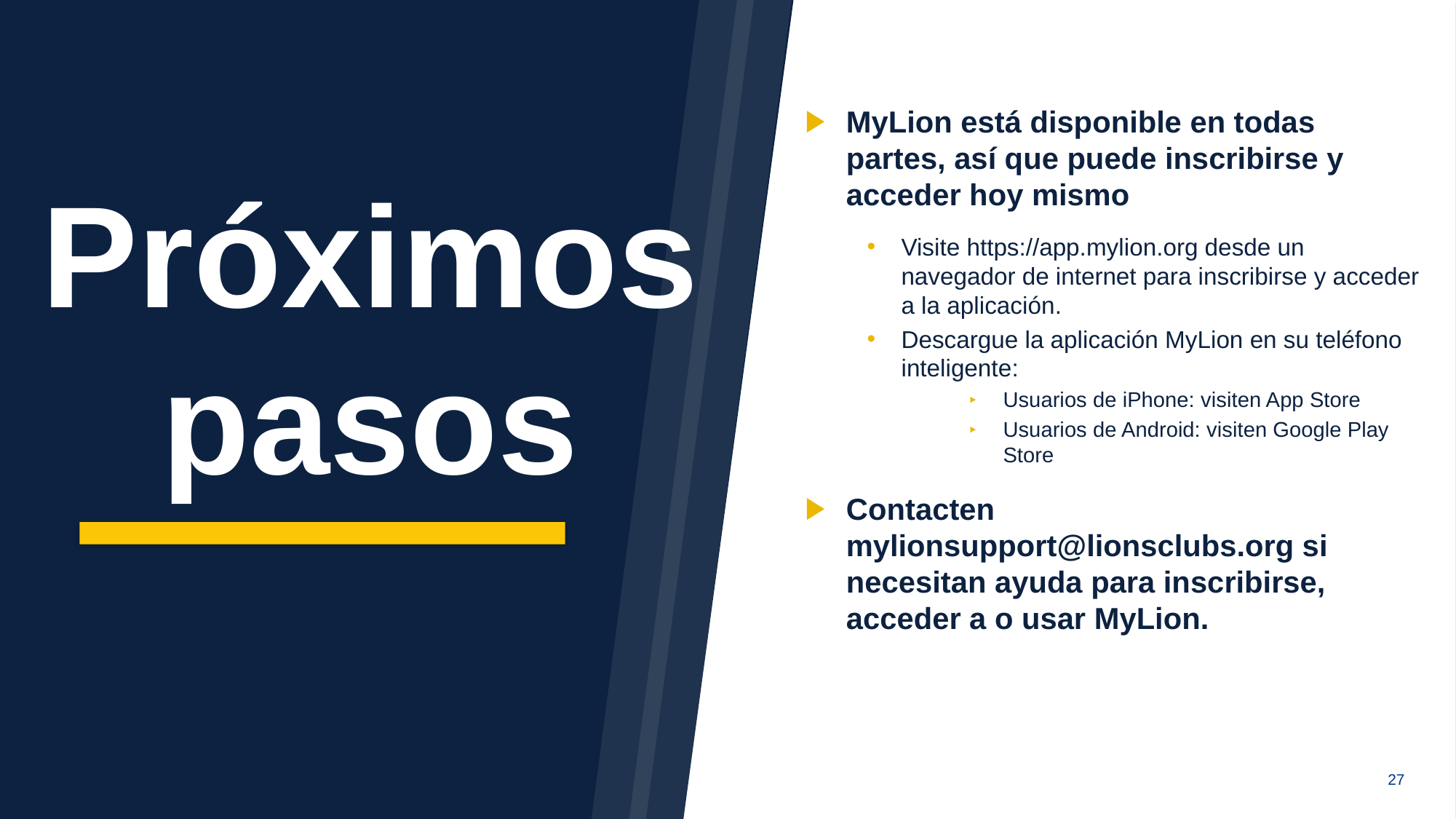

MyLion está disponible en todas partes, así que puede inscribirse y acceder hoy mismo
Visite https://app.mylion.org desde un navegador de internet para inscribirse y acceder a la aplicación.
Descargue la aplicación MyLion en su teléfono inteligente:
Usuarios de iPhone: visiten App Store
Usuarios de Android: visiten Google Play Store
Contacten mylionsupport@lionsclubs.org si necesitan ayuda para inscribirse, acceder a o usar MyLion.
Próximos pasos

27